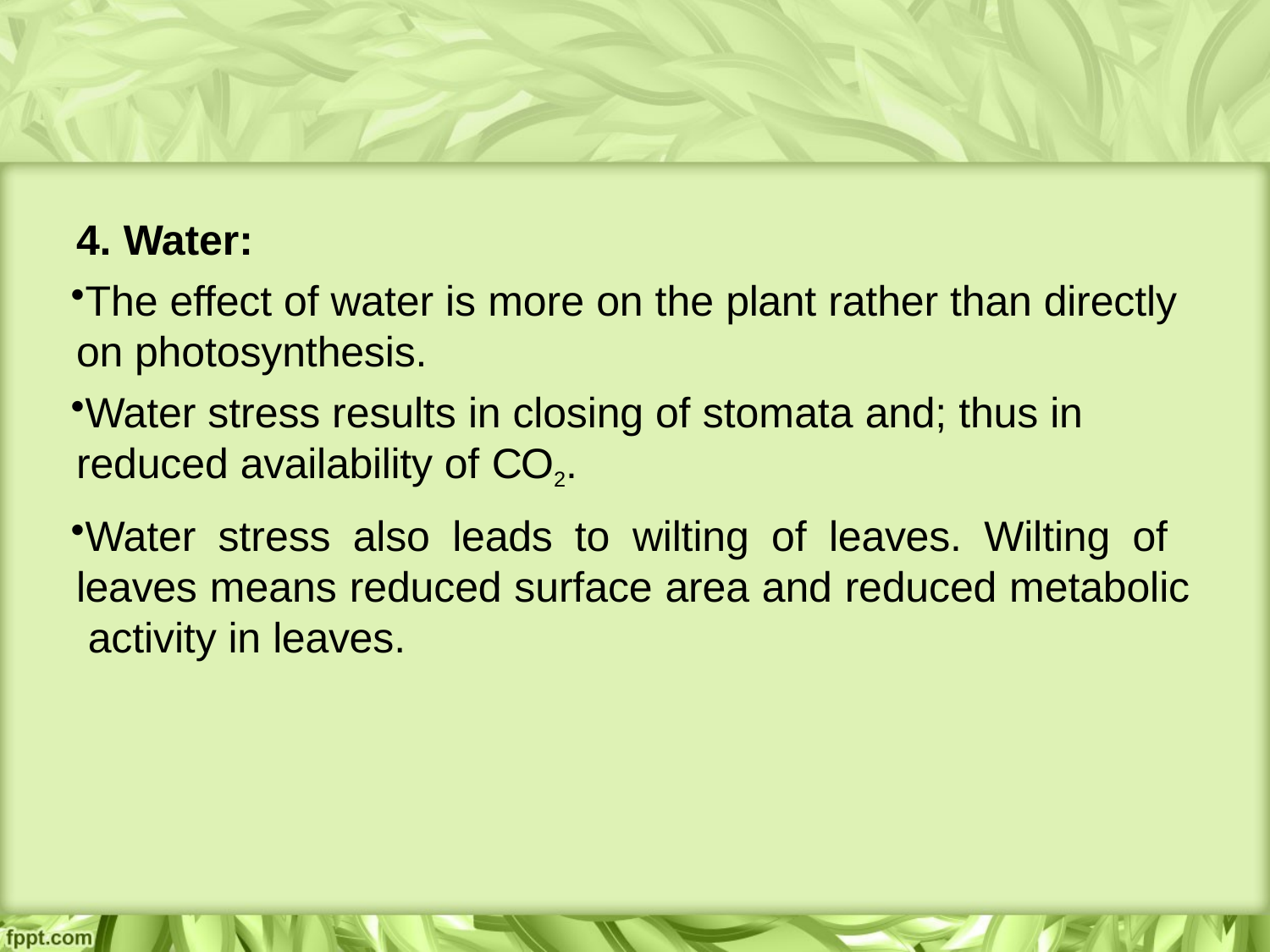

4. Water:
The effect of water is more on the plant rather than directly  on photosynthesis.
Water stress results in closing of stomata and; thus in  reduced availability of CO2.
Water stress also leads to wilting of leaves. Wilting of  leaves means reduced surface area and reduced metabolic  activity in leaves.